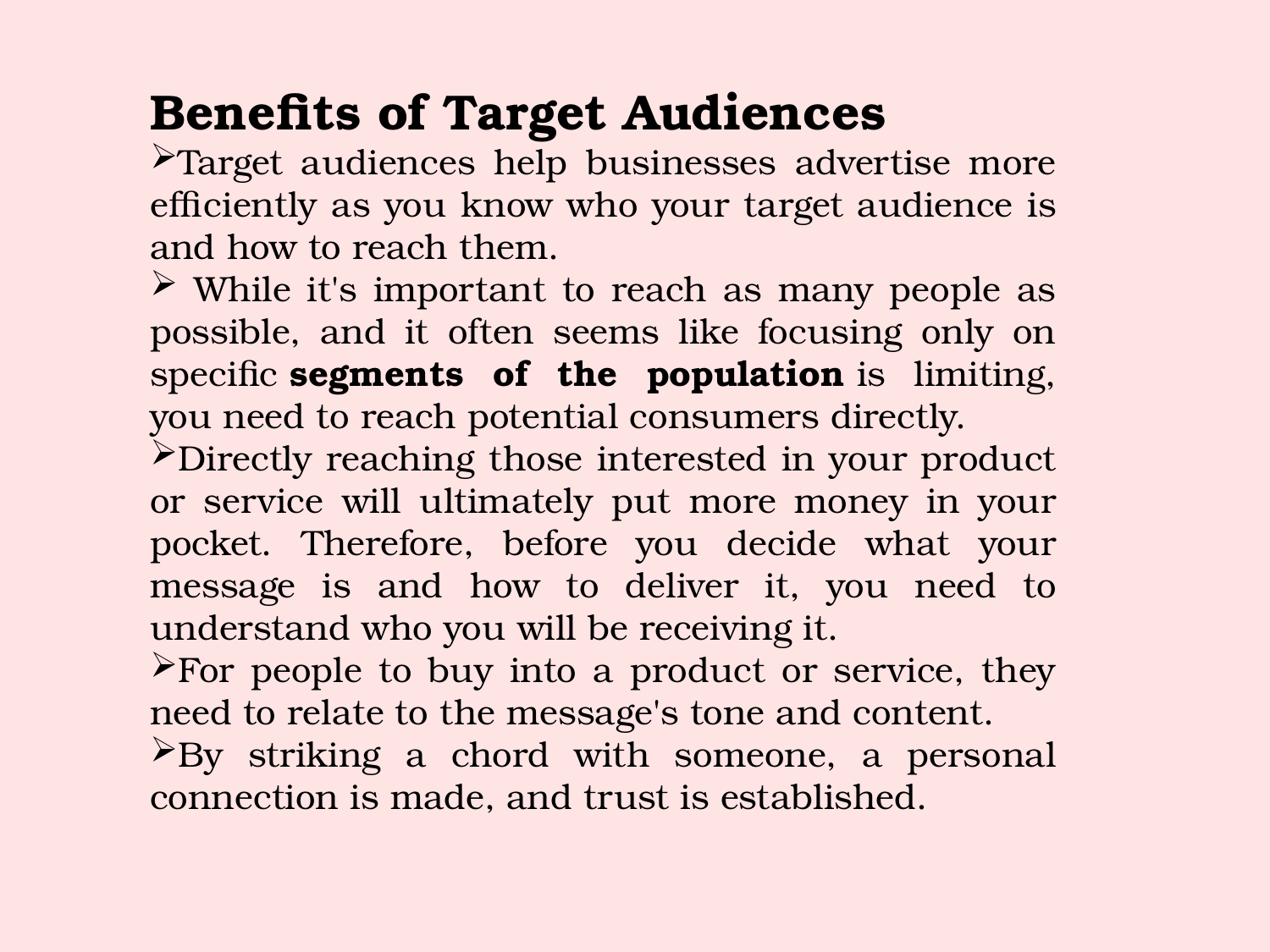

Benefits of Target Audiences
Target audiences help businesses advertise more efficiently as you know who your target audience is and how to reach them.
 While it's important to reach as many people as possible, and it often seems like focusing only on specific segments of the population is limiting, you need to reach potential consumers directly.
Directly reaching those interested in your product or service will ultimately put more money in your pocket. Therefore, before you decide what your message is and how to deliver it, you need to understand who you will be receiving it.
For people to buy into a product or service, they need to relate to the message's tone and content.
By striking a chord with someone, a personal connection is made, and trust is established.